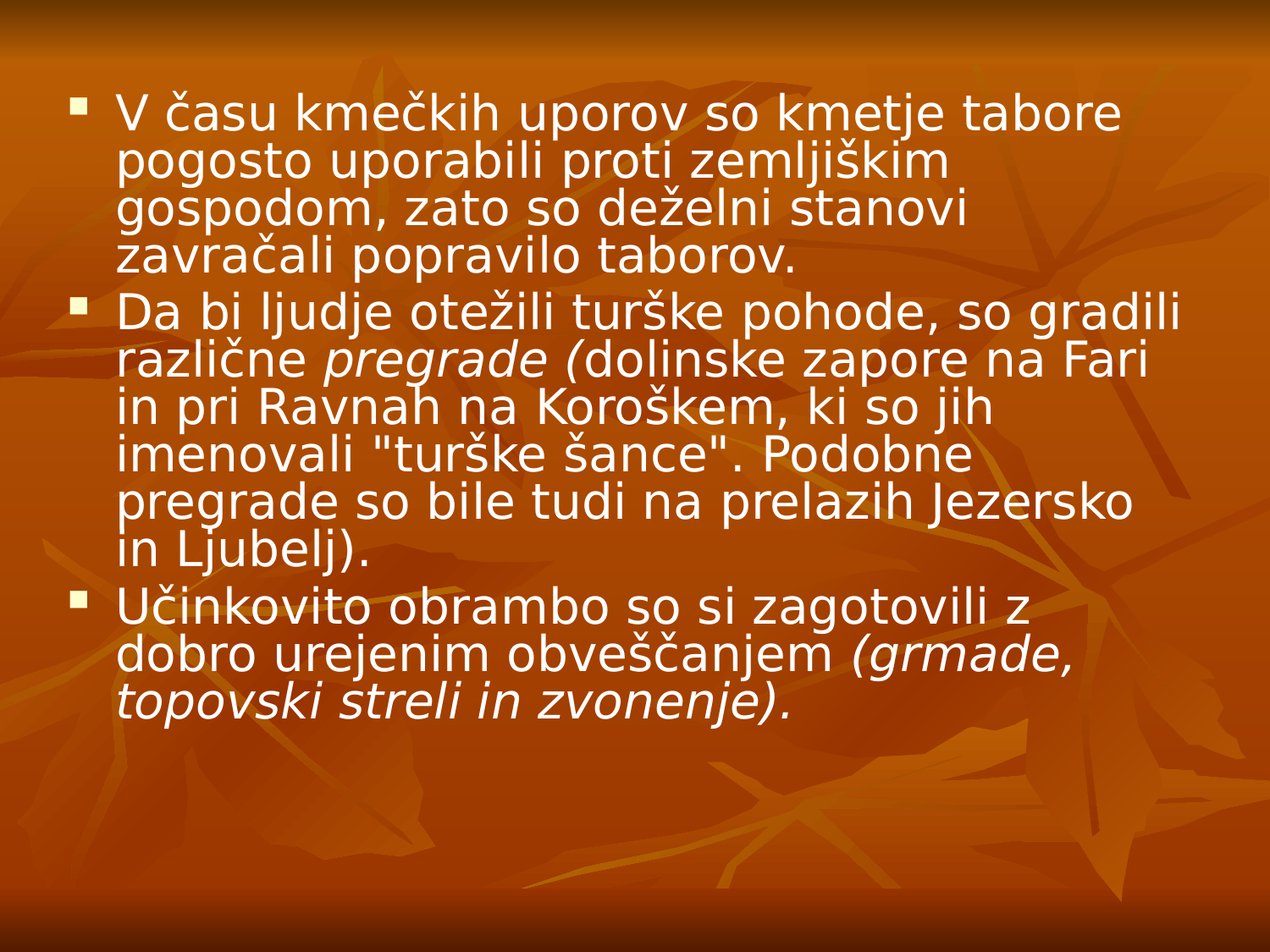

#
V času kmečkih uporov so kmetje tabore pogosto uporabili proti zemljiškim gospodom, zato so deželni stanovi zavračali popravilo taborov.
Da bi ljudje otežili turške pohode, so gradili različne pregrade (dolinske zapore na Fari in pri Ravnah na Koroškem, ki so jih imenovali "turške šance". Podobne pregrade so bile tudi na prelazih Jezersko in Ljubelj).
Učinkovito obrambo so si zagotovili z dobro urejenim obveščanjem (grmade, topovski streli in zvonenje).